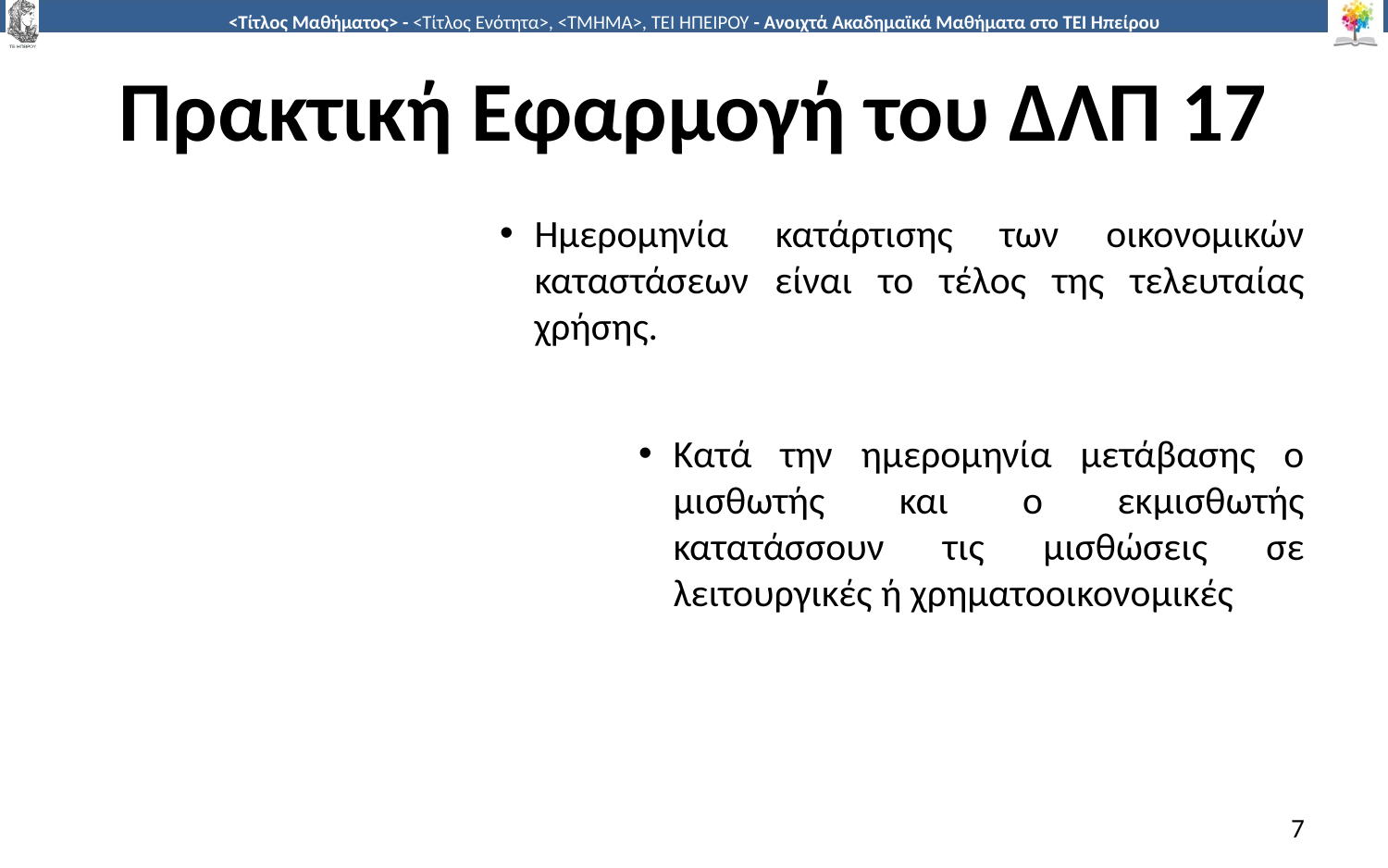

# Πρακτική Εφαρμογή του ΔΛΠ 17
Ημερομηνία κατάρτισης των οικονομικών καταστάσεων είναι το τέλος της τελευταίας χρήσης.

Κατά την ημερομηνία μετάβασης ο μισθωτής και ο εκμισθωτής κατατάσσουν τις μισθώσεις σε λειτουργικές ή χρηματοοικονομικές

7